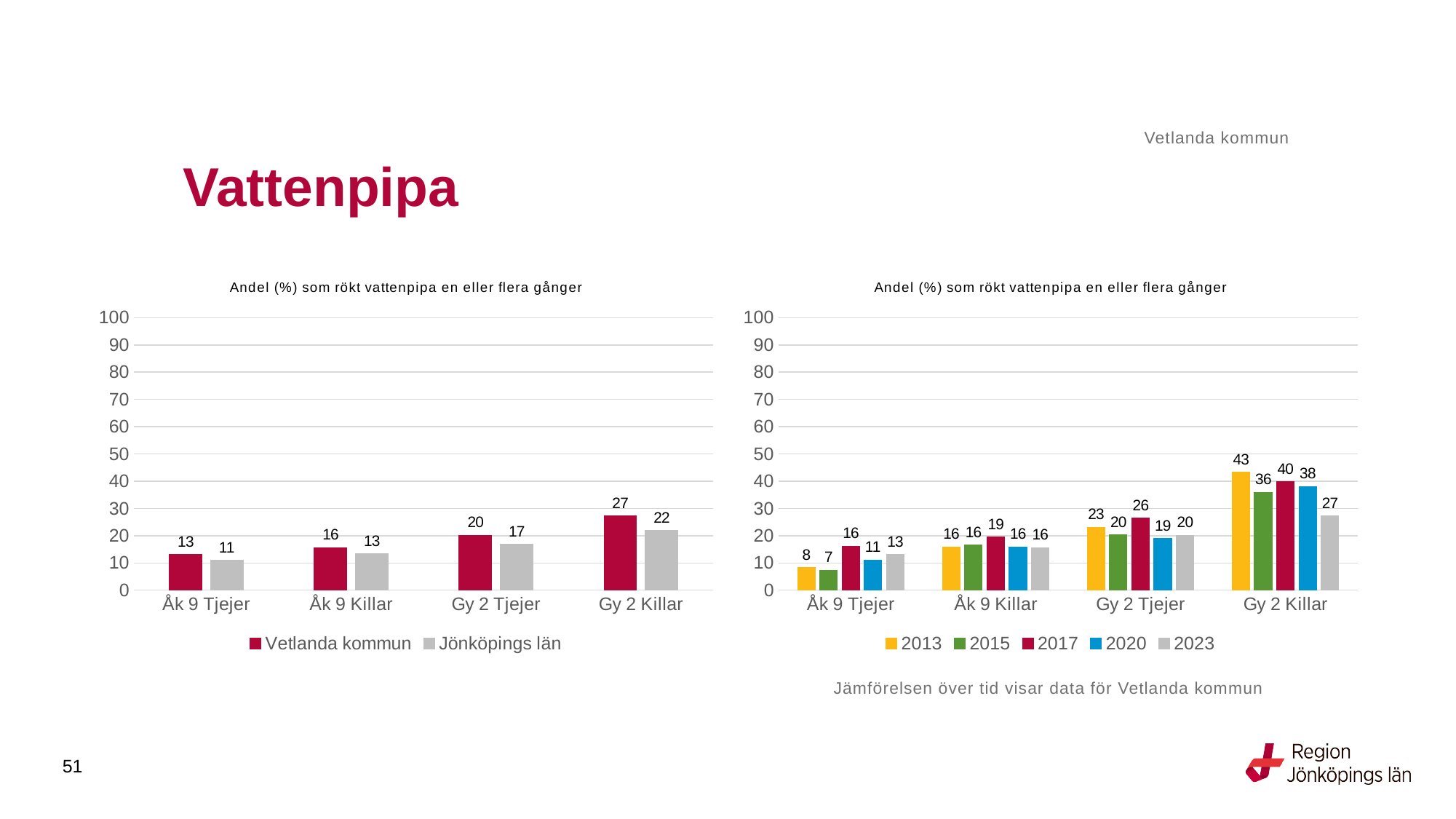

Vetlanda kommun
# Vattenpipa

### Chart: Andel (%) som rökt vattenpipa en eller flera gånger

| Category | Vetlanda kommun | Jönköpings län |
|---|---|---|
| Åk 9 Tjejer | 13.1034 | 10.8905 |
| Åk 9 Killar | 15.6716 | 13.2686 |
| Gy 2 Tjejer | 20.1835 | 16.8478 |
| Gy 2 Killar | 27.193 | 21.8708 |

### Chart: Andel (%) som rökt vattenpipa en eller flera gånger

| Category | 2013 | 2015 | 2017 | 2020 | 2023 |
|---|---|---|---|---|---|
| Åk 9 Tjejer | 8.2707 | 7.3394 | 16.1616 | 11.1111 | 13.1034 |
| Åk 9 Killar | 15.942 | 16.4948 | 19.4175 | 15.8333 | 15.6716 |
| Gy 2 Tjejer | 23.1481 | 20.3252 | 26.3736 | 18.9189 | 20.1835 |
| Gy 2 Killar | 43.2203 | 35.8974 | 39.8058 | 38.0 | 27.193 |
Jämförelsen över tid visar data för Vetlanda kommun
51